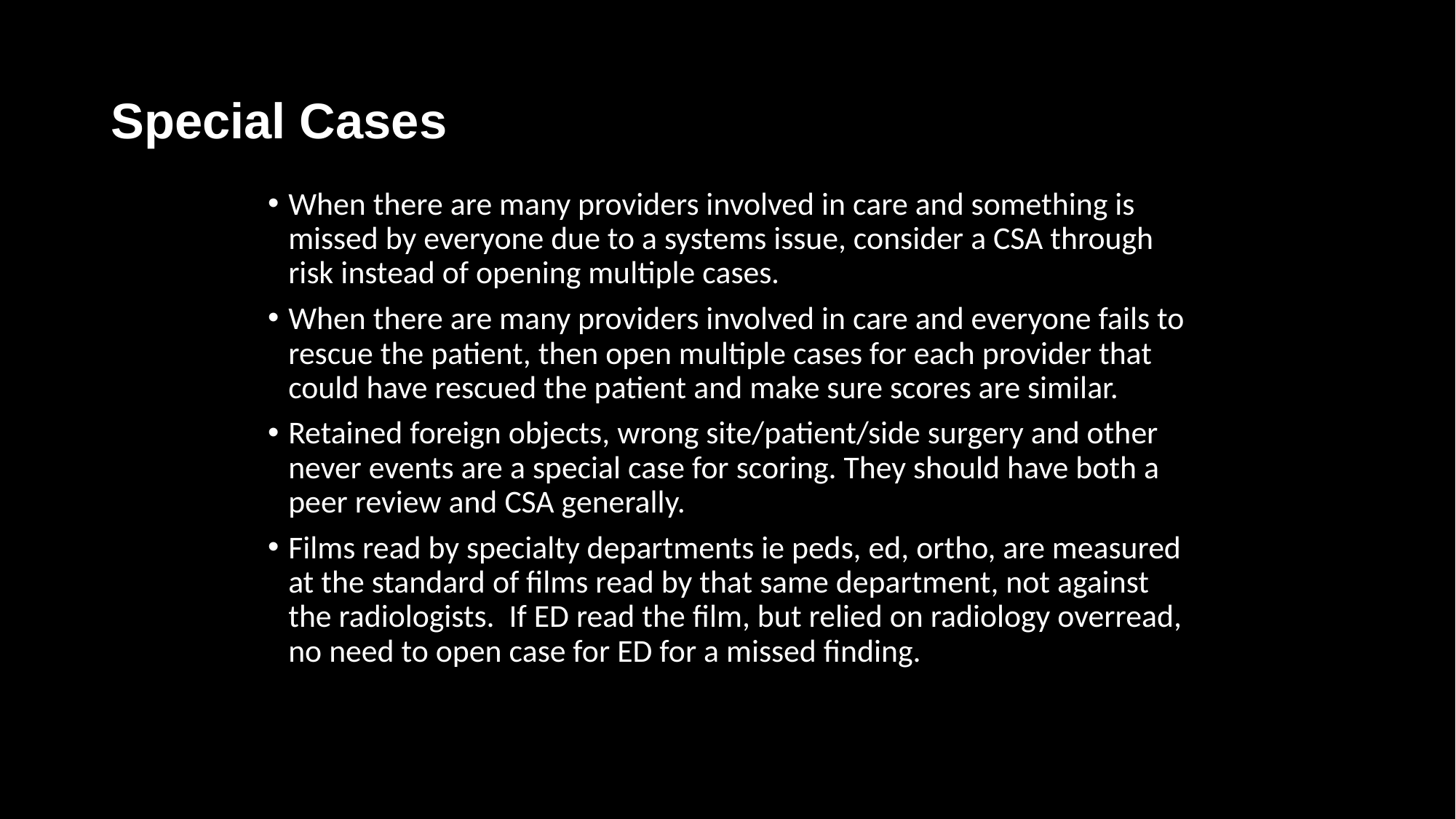

# Special Cases
When there are many providers involved in care and something is missed by everyone due to a systems issue, consider a CSA through risk instead of opening multiple cases.
When there are many providers involved in care and everyone fails to rescue the patient, then open multiple cases for each provider that could have rescued the patient and make sure scores are similar.
Retained foreign objects, wrong site/patient/side surgery and other never events are a special case for scoring. They should have both a peer review and CSA generally.
Films read by specialty departments ie peds, ed, ortho, are measured at the standard of films read by that same department, not against the radiologists.  If ED read the film, but relied on radiology overread, no need to open case for ED for a missed finding.